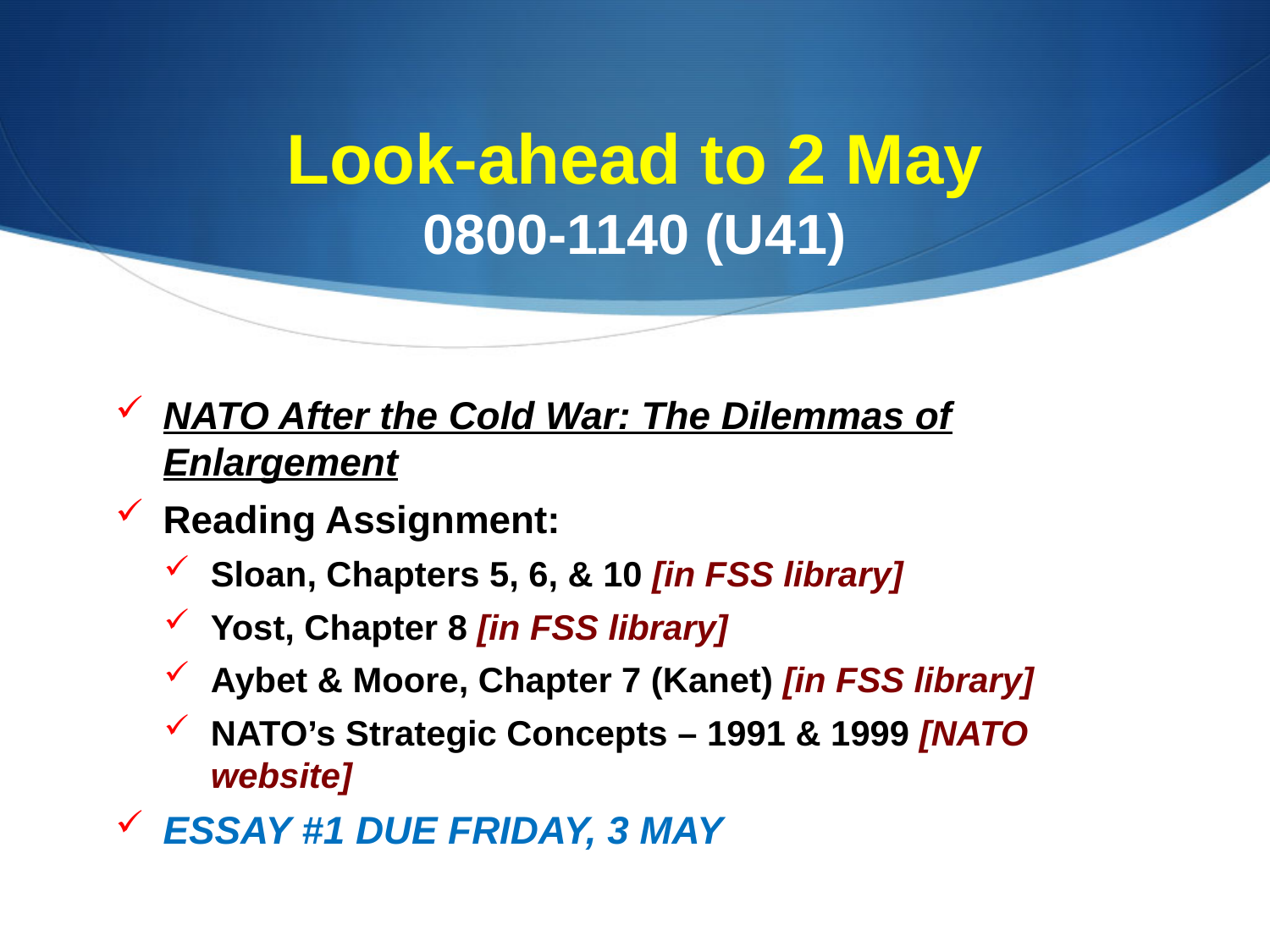

# Look-ahead to 2 May 0800-1140 (U41)
NATO After the Cold War: The Dilemmas of Enlargement
Reading Assignment:
Sloan, Chapters 5, 6, & 10 [in FSS library]
Yost, Chapter 8 [in FSS library]
Aybet & Moore, Chapter 7 (Kanet) [in FSS library]
NATO’s Strategic Concepts – 1991 & 1999 [NATO website]
ESSAY #1 DUE FRIDAY, 3 MAY